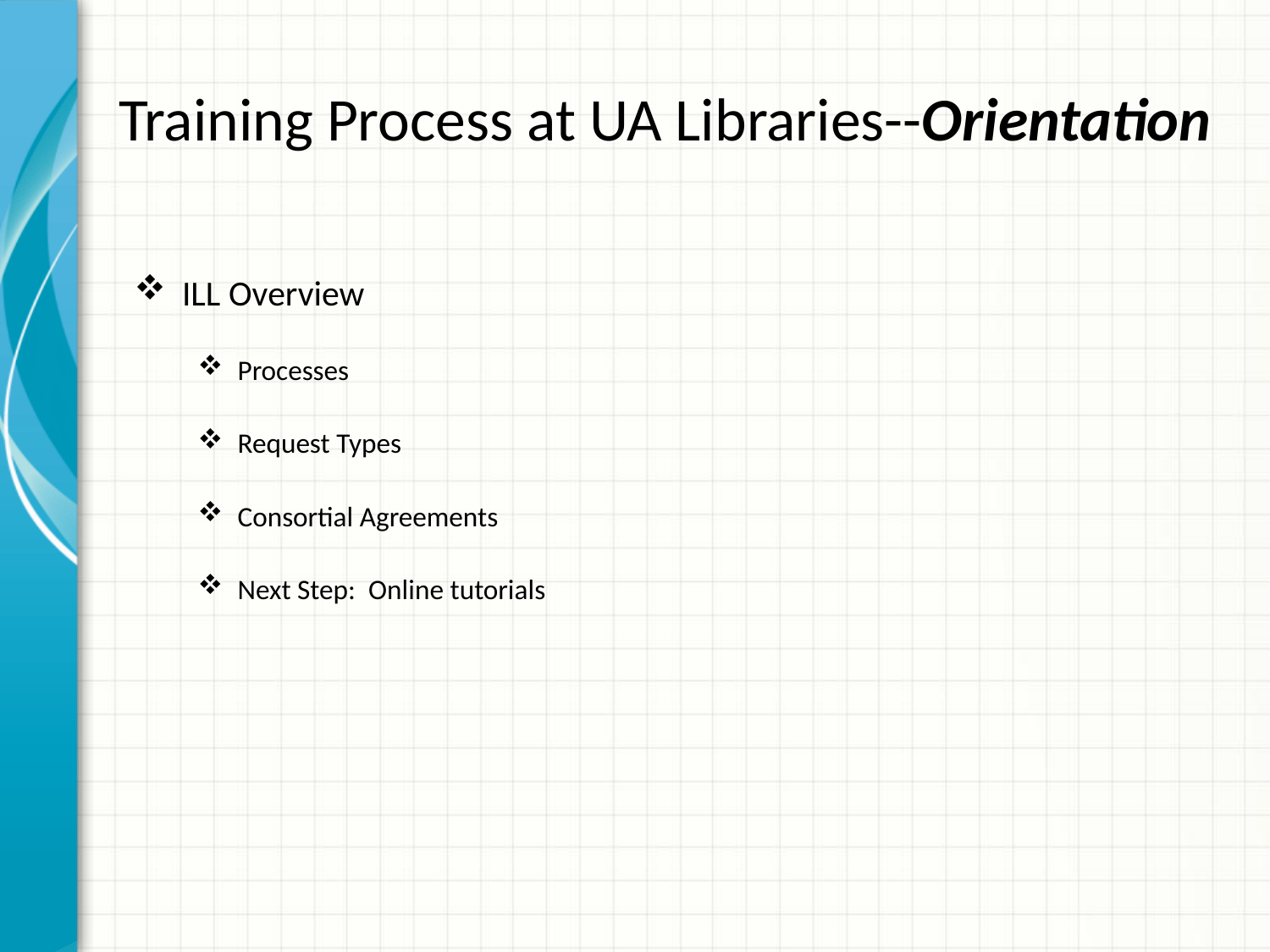

# Training Process at UA Libraries--Orientation
ILL Overview
Processes
Request Types
Consortial Agreements
Next Step:  Online tutorials